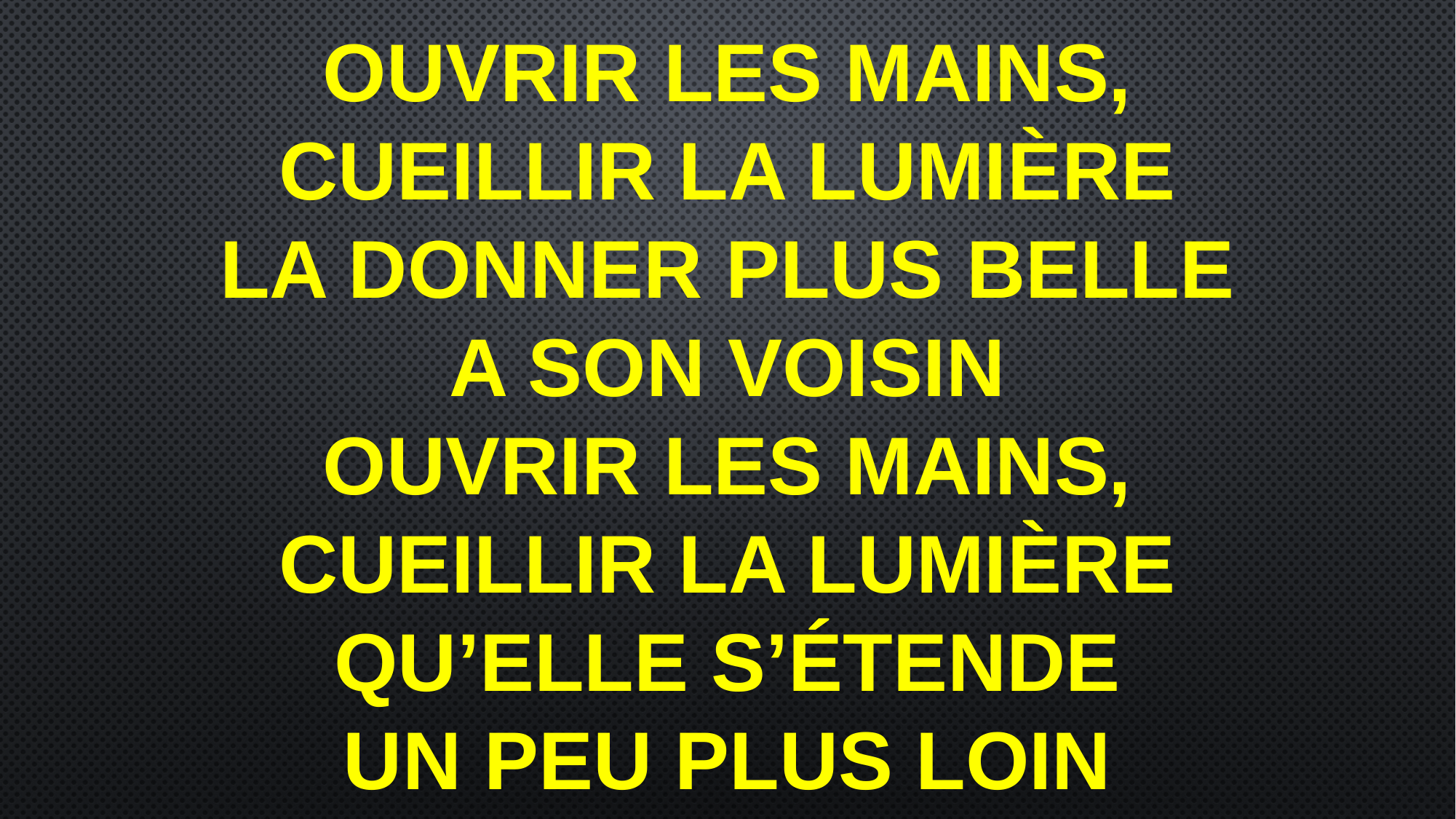

OUVRIR LES MAINS,
CUEILLIR LA LUMIÈRE
LA DONNER PLUS BELLE
A SON VOISIN
OUVRIR LES MAINS,
CUEILLIR LA LUMIÈRE
QU’ELLE S’ÉTENDE
UN PEU PLUS LOIN